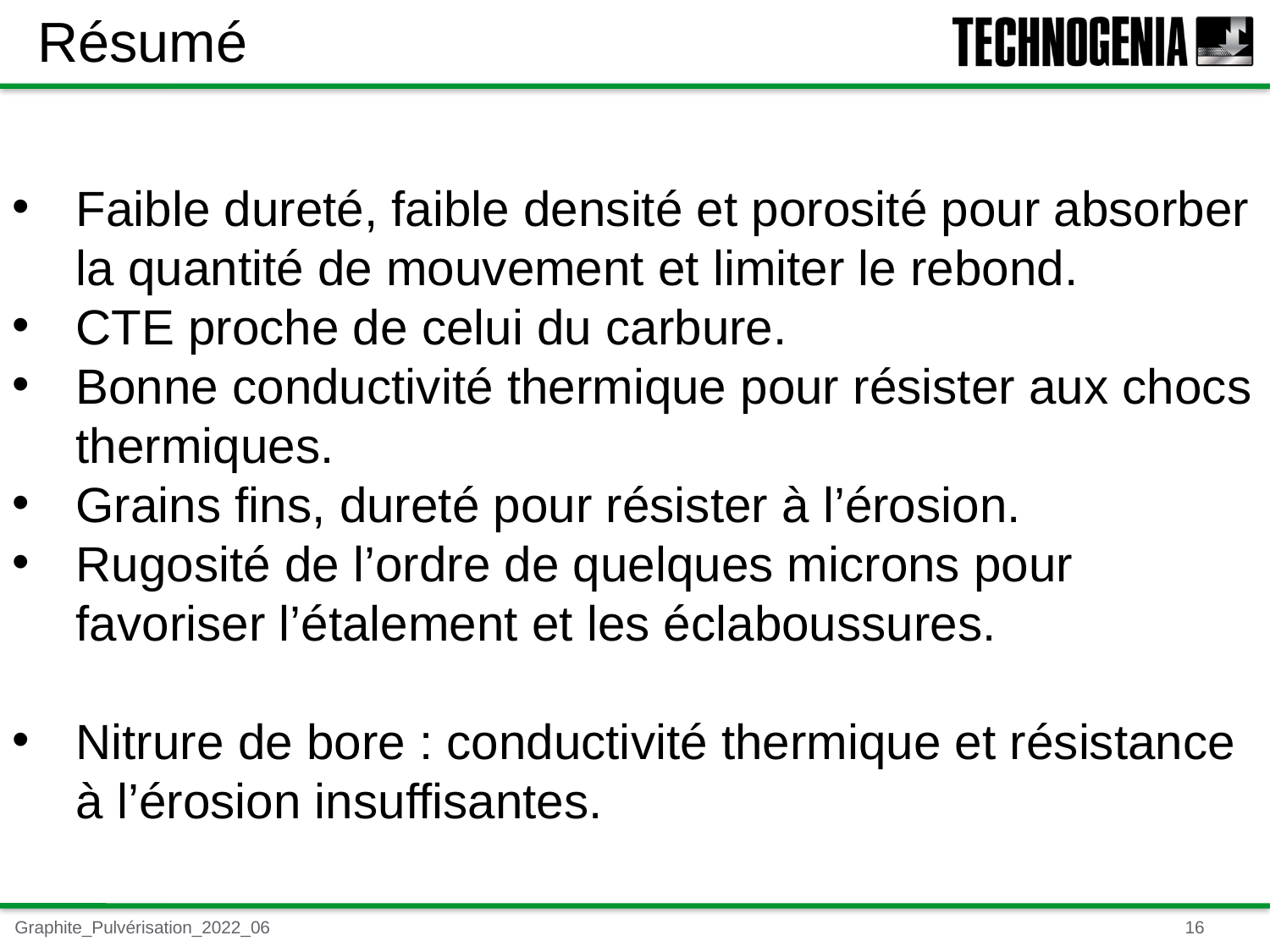

Résumé
Faible dureté, faible densité et porosité pour absorber la quantité de mouvement et limiter le rebond.
CTE proche de celui du carbure.
Bonne conductivité thermique pour résister aux chocs thermiques.
Grains fins, dureté pour résister à l’érosion.
Rugosité de l’ordre de quelques microns pour favoriser l’étalement et les éclaboussures.

Nitrure de bore : conductivité thermique et résistance à l’érosion insuffisantes.